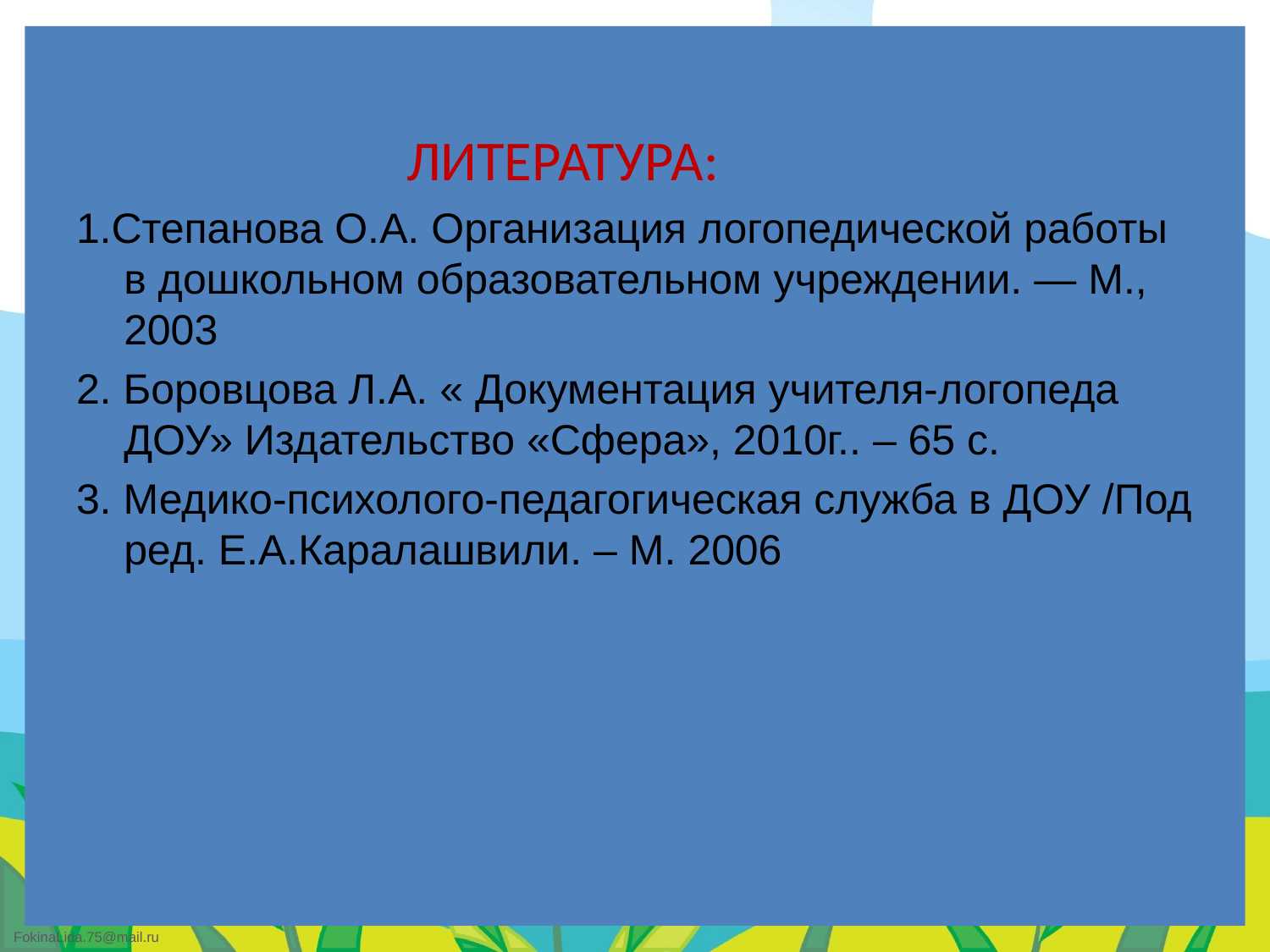

ЛИТЕРАТУРА:
1.Степанова О.А. Организация логопедической работы в дошкольном образовательном учреждении. — М., 2003
2. Боровцова Л.А. « Документация учителя-логопеда ДОУ» Издательство «Сфера», 2010г.. – 65 с.
3. Медико-психолого-педагогическая служба в ДОУ /Под ред. Е.А.Каралашвили. – М. 2006